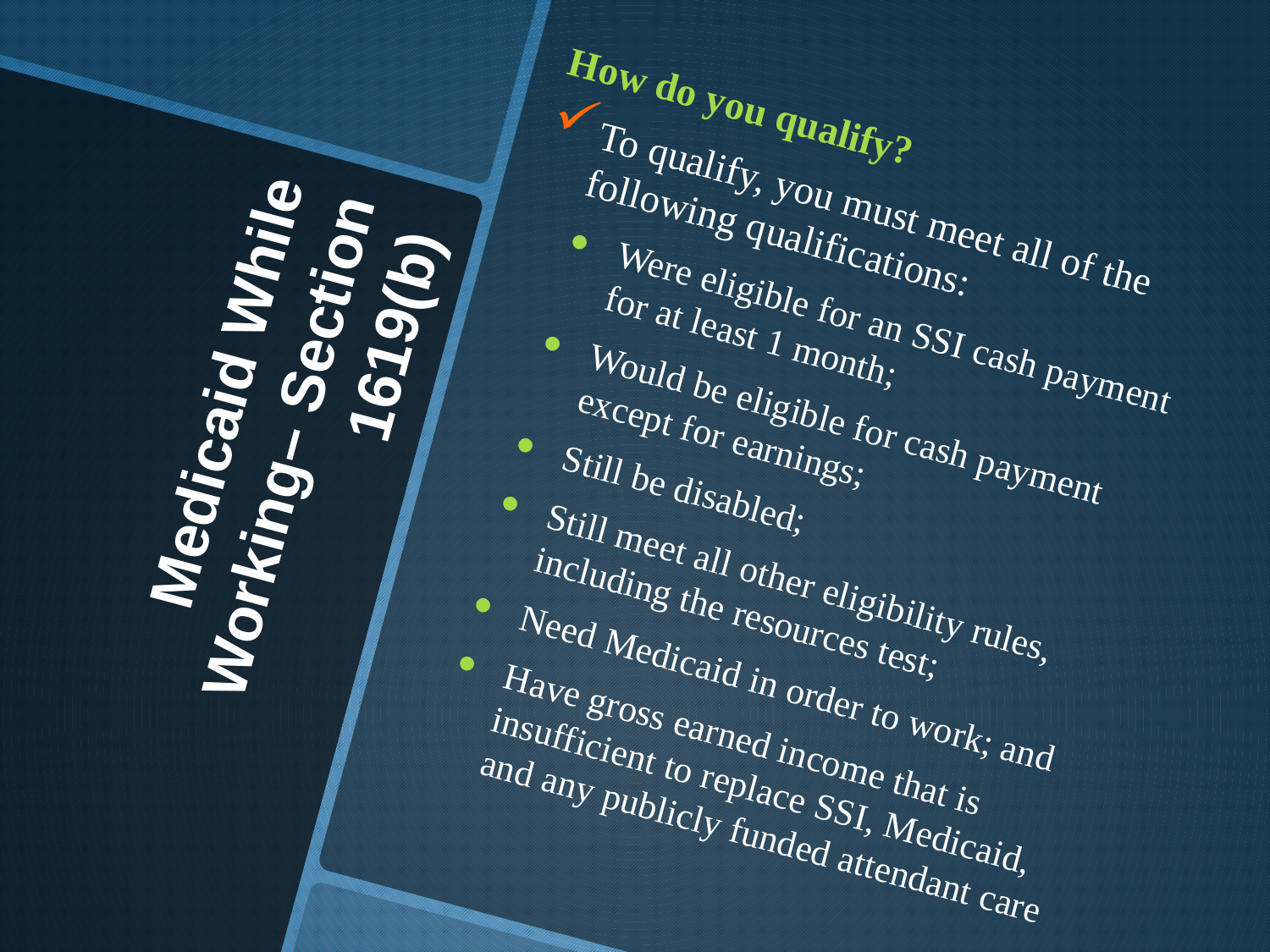

How do you qualify?
To qualify, you must meet all of the following qualifications:
Were eligible for an SSI cash payment for at least 1 month;
Would be eligible for cash payment except for earnings;
Still be disabled;
Still meet all other eligibility rules, including the resources test;
Need Medicaid in order to work; and
Have gross earned income that is insufficient to replace SSI, Medicaid, and any publicly funded attendant care
# Medicaid While Working– Section 1619(b)